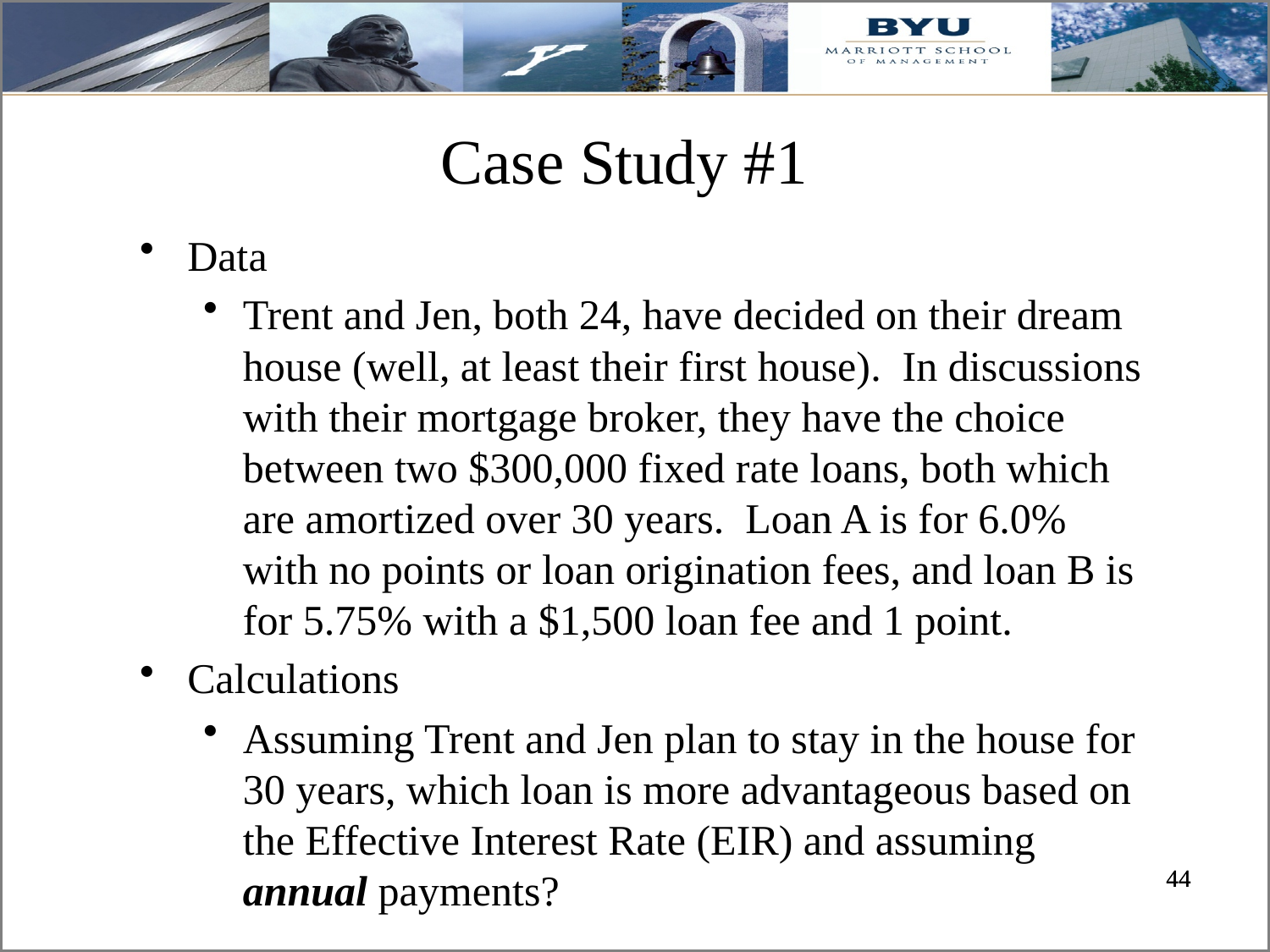

# Case Study #1
Data
Trent and Jen, both 24, have decided on their dream house (well, at least their first house).  In discussions with their mortgage broker, they have the choice between two $300,000 fixed rate loans, both which are amortized over 30 years.  Loan A is for 6.0% with no points or loan origination fees, and loan B is for 5.75% with a $1,500 loan fee and 1 point.
Calculations
Assuming Trent and Jen plan to stay in the house for 30 years, which loan is more advantageous based on the Effective Interest Rate (EIR) and assuming annual payments?
44